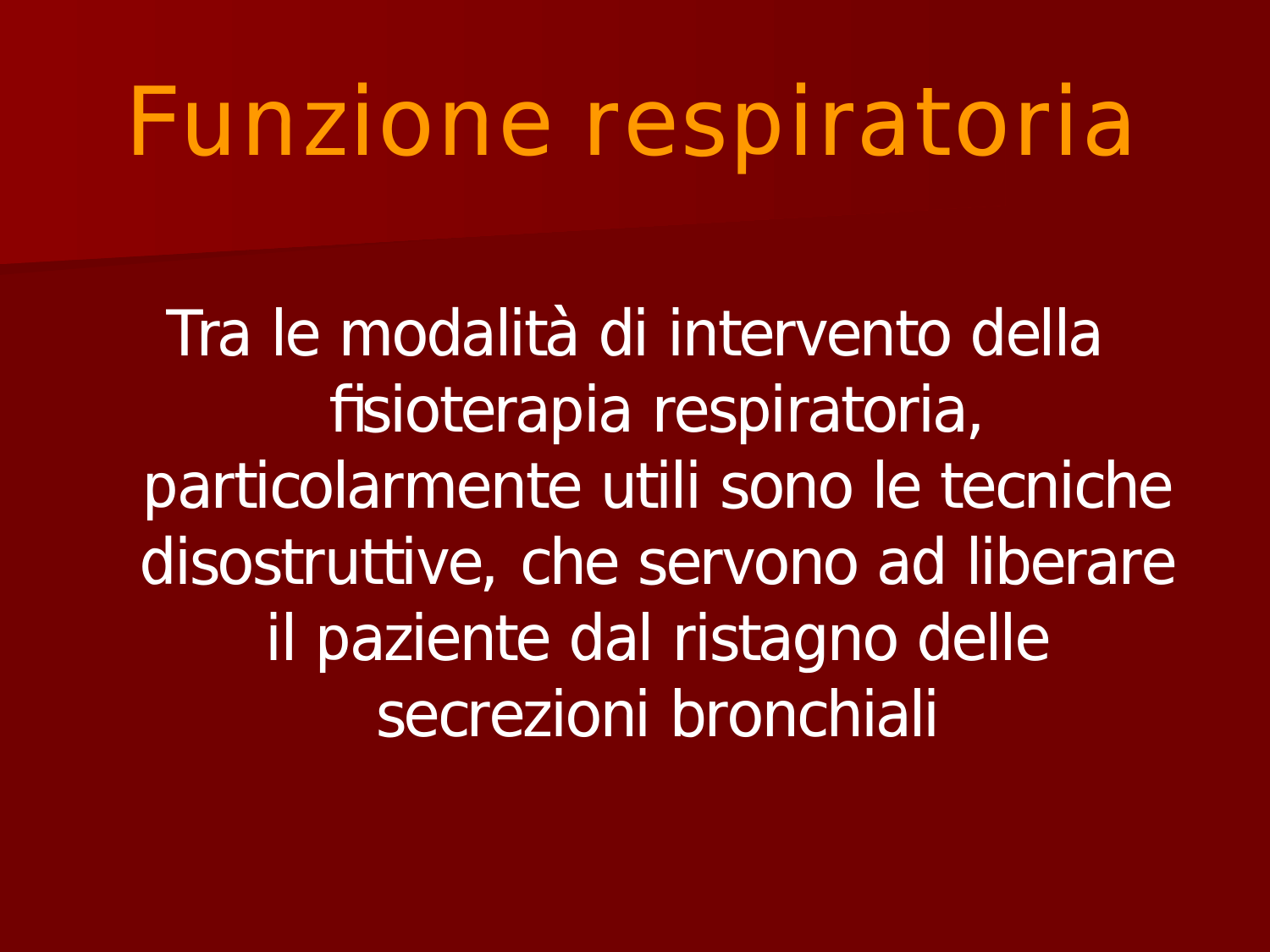

# Funzione respiratoria
Tra le modalità di intervento della fisioterapia respiratoria, particolarmente utili sono le tecniche disostruttive, che servono ad liberare il paziente dal ristagno delle secrezioni bronchiali